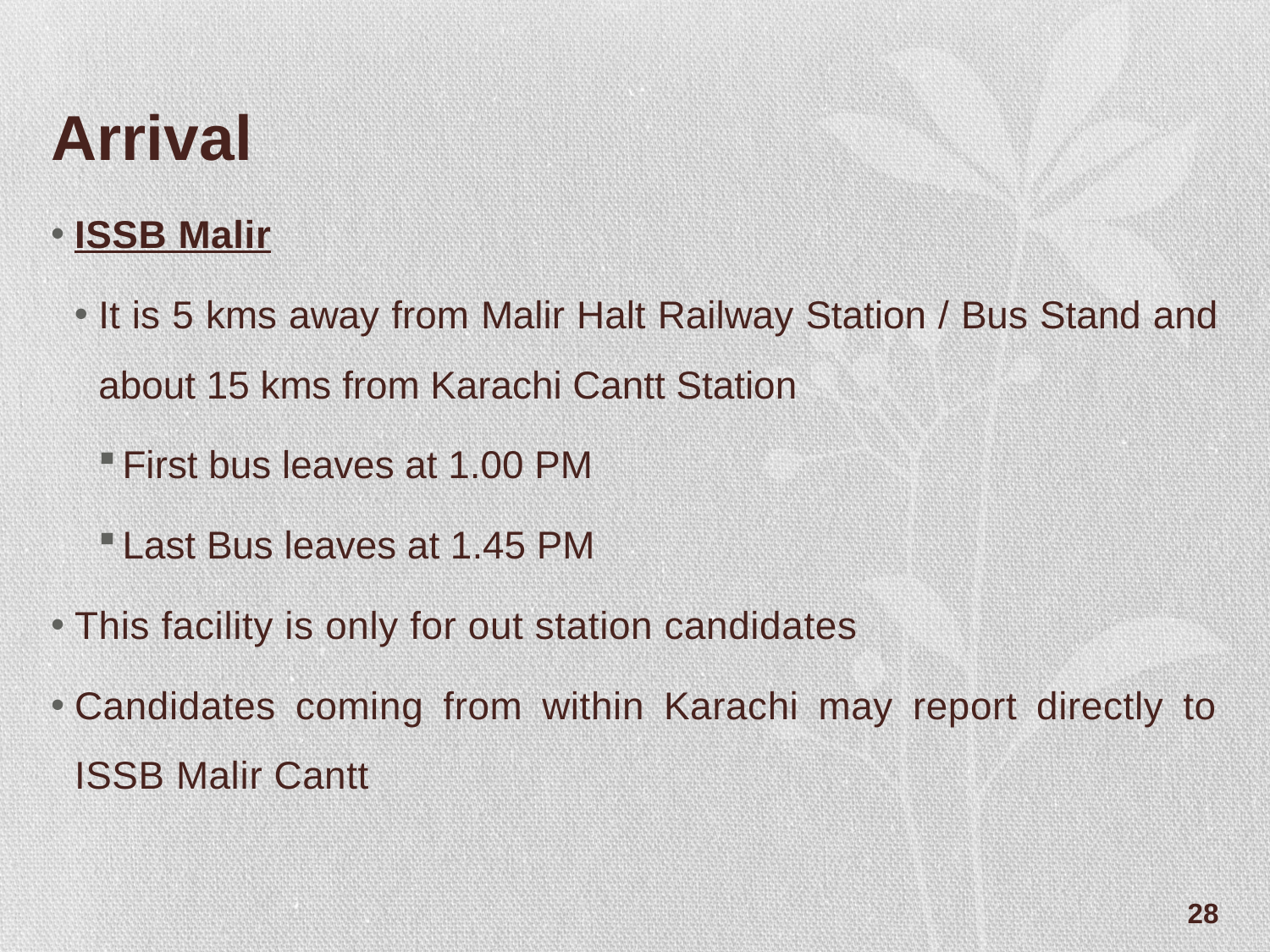

# Arrival
ISSB Malir
It is 5 kms away from Malir Halt Railway Station / Bus Stand and about 15 kms from Karachi Cantt Station
First bus leaves at 1.00 PM
Last Bus leaves at 1.45 PM
This facility is only for out station candidates
Candidates coming from within Karachi may report directly to ISSB Malir Cantt
28